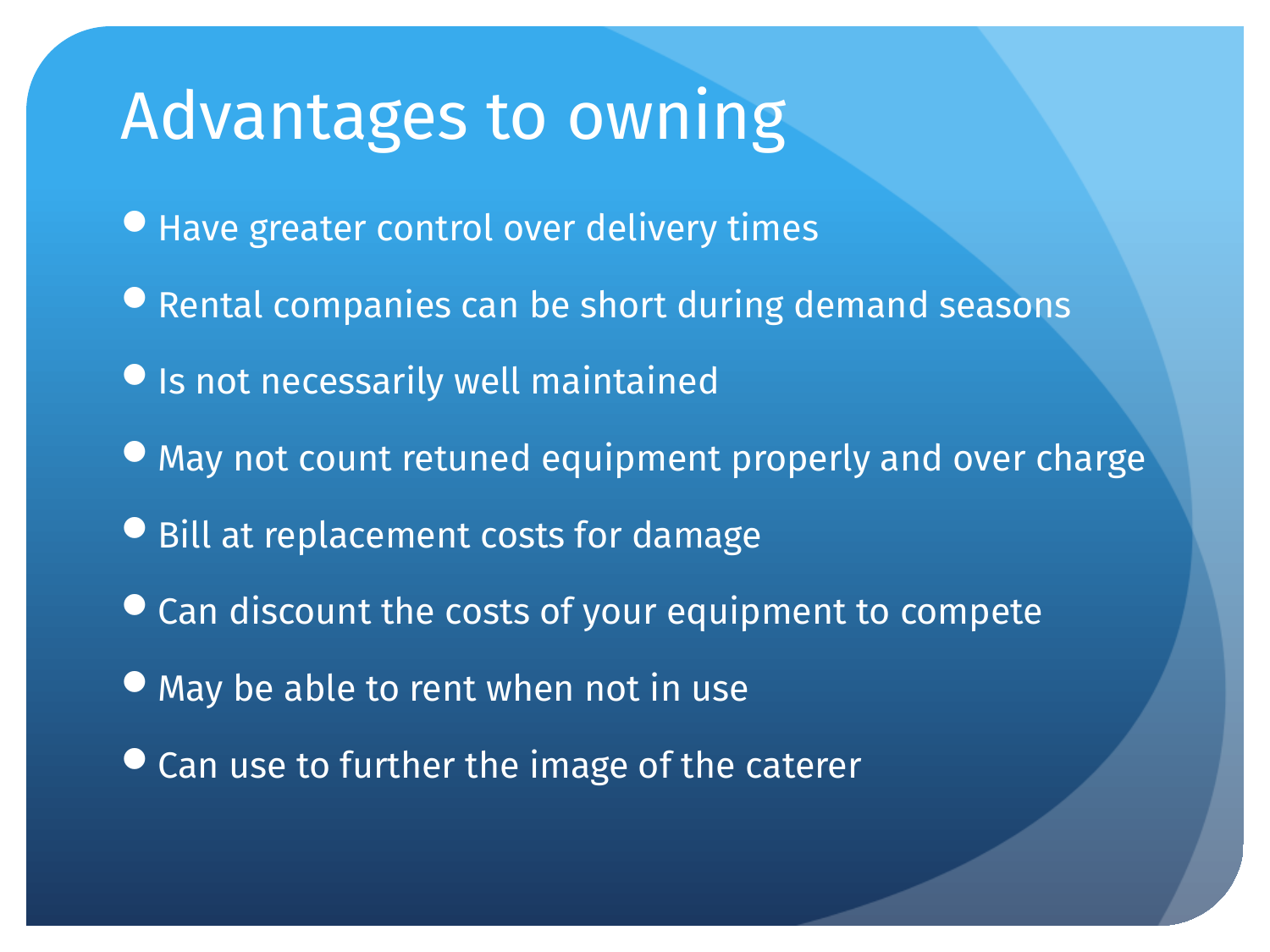

# Advantages to owning
Have greater control over delivery times
Rental companies can be short during demand seasons
Is not necessarily well maintained
May not count retuned equipment properly and over charge
Bill at replacement costs for damage
Can discount the costs of your equipment to compete
May be able to rent when not in use
Can use to further the image of the caterer